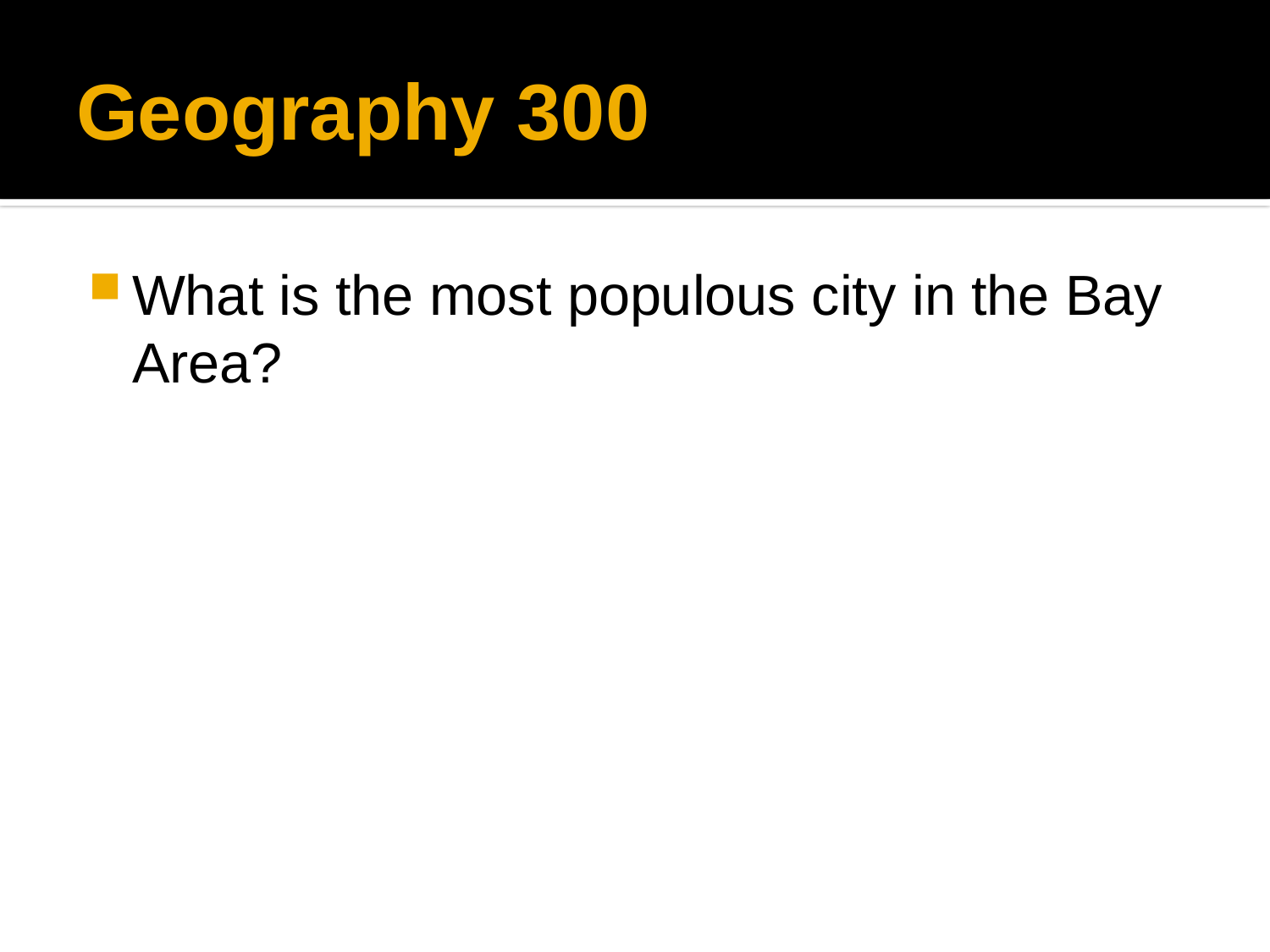

# Geography 300
What is the most populous city in the Bay Area?